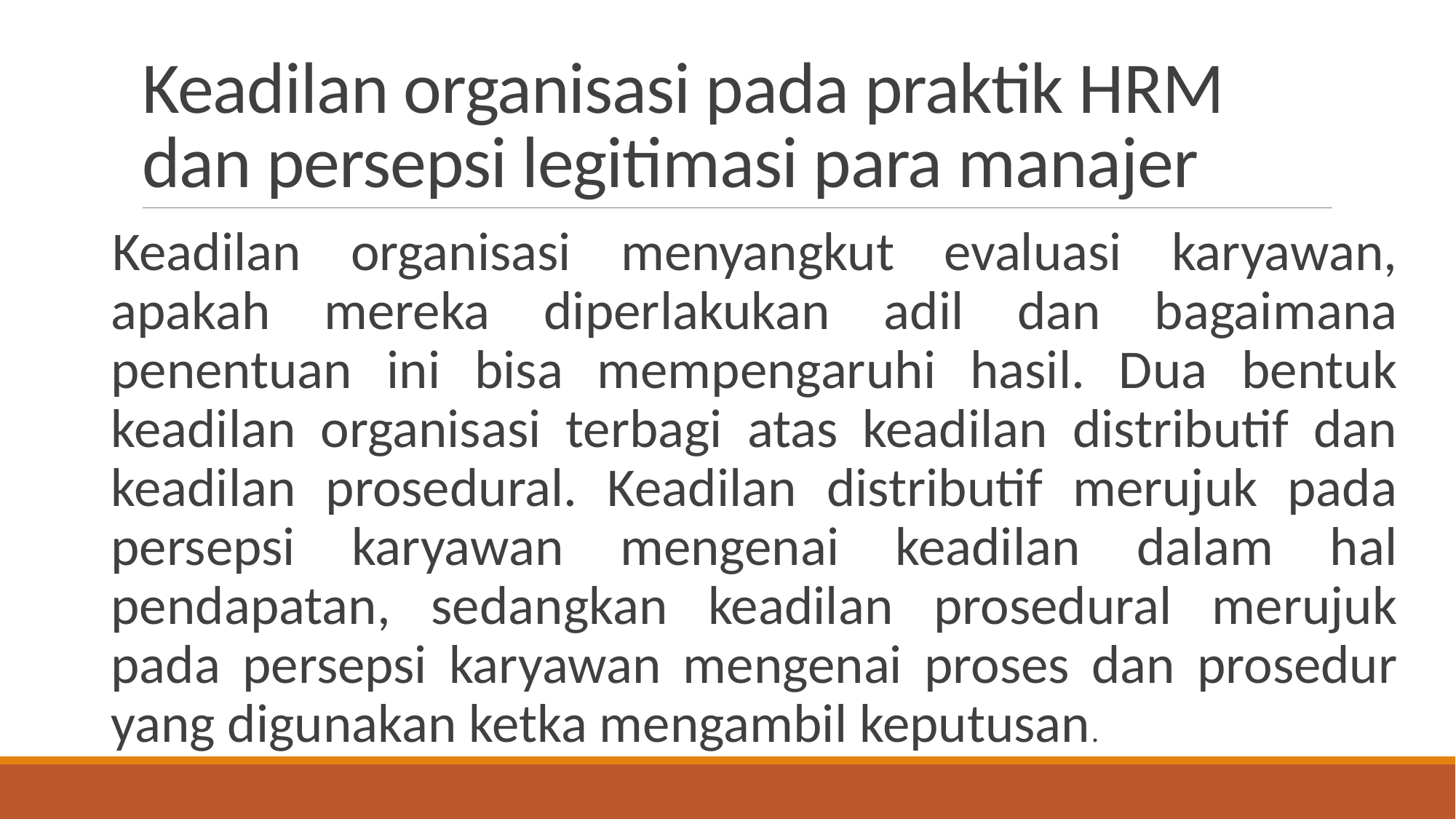

# Keadilan organisasi pada praktik HRM dan persepsi legitimasi para manajer
Keadilan organisasi menyangkut evaluasi karyawan, apakah mereka diperlakukan adil dan bagaimana penentuan ini bisa mempengaruhi hasil. Dua bentuk keadilan organisasi terbagi atas keadilan distributif dan keadilan prosedural. Keadilan distributif merujuk pada persepsi karyawan mengenai keadilan dalam hal pendapatan, sedangkan keadilan prosedural merujuk pada persepsi karyawan mengenai proses dan prosedur yang digunakan ketka mengambil keputusan.